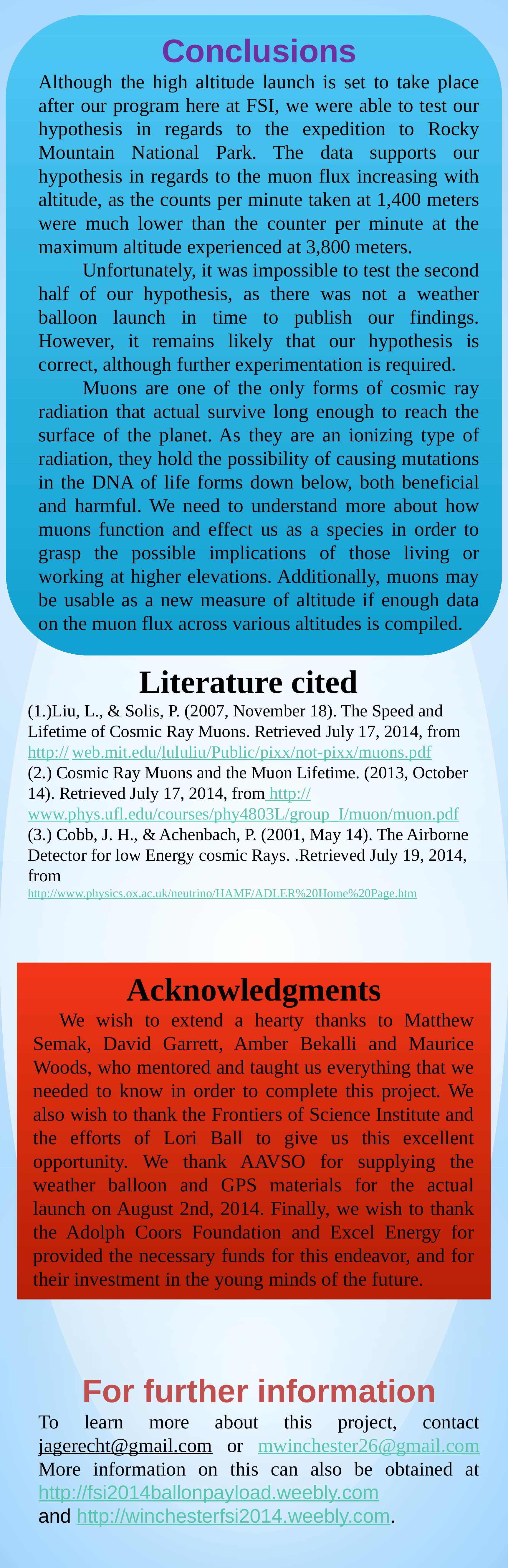

11.5 in

Conclusions
Although the high altitude launch is set to take place after our program here at FSI, we were able to test our hypothesis in regards to the expedition to Rocky Mountain National Park. The data supports our hypothesis in regards to the muon flux increasing with altitude, as the counts per minute taken at 1,400 meters were much lower than the counter per minute at the maximum altitude experienced at 3,800 meters.
	Unfortunately, it was impossible to test the second half of our hypothesis, as there was not a weather balloon launch in time to publish our findings. However, it remains likely that our hypothesis is correct, although further experimentation is required.
	Muons are one of the only forms of cosmic ray radiation that actual survive long enough to reach the surface of the planet. As they are an ionizing type of radiation, they hold the possibility of causing mutations in the DNA of life forms down below, both beneficial and harmful. We need to understand more about how muons function and effect us as a species in order to grasp the possible implications of those living or working at higher elevations. Additionally, muons may be usable as a new measure of altitude if enough data on the muon flux across various altitudes is compiled.
35.5 in
Literature cited
(1.)Liu, L., & Solis, P. (2007, November 18). The Speed and Lifetime of Cosmic Ray Muons. Retrieved July 17, 2014, from http://	web.mit.edu/lululiu/Public/pixx/not-pixx/muons.pdf
(2.) Cosmic Ray Muons and the Muon Lifetime. (2013, October 14). Retrieved July 17, 2014, from http://www.phys.ufl.edu/courses/phy4803L/group_I/muon/muon.pdf
(3.) Cobb, J. H., & Achenbach, P. (2001, May 14). The Airborne Detector for low Energy cosmic Rays. .Retrieved July 19, 2014, from 						http://www.physics.ox.ac.uk/neutrino/HAMF/ADLER%20Home%20Page.htm

Acknowledgments
    We wish to extend a hearty thanks to Matthew Semak, David Garrett, Amber Bekalli and Maurice Woods, who mentored and taught us everything that we needed to know in order to complete this project. We also wish to thank the Frontiers of Science Institute and the efforts of Lori Ball to give us this excellent opportunity. We thank AAVSO for supplying the weather balloon and GPS materials for the actual launch on August 2nd, 2014. Finally, we wish to thank the Adolph Coors Foundation and Excel Energy for provided the necessary funds for this endeavor, and for their investment in the young minds of the future.
For further information
To learn more about this project, contact jagerecht@gmail.com or mwinchester26@gmail.com More information on this can also be obtained at http://fsi2014ballonpayload.weebly.com
and http://winchesterfsi2014.weebly.com.